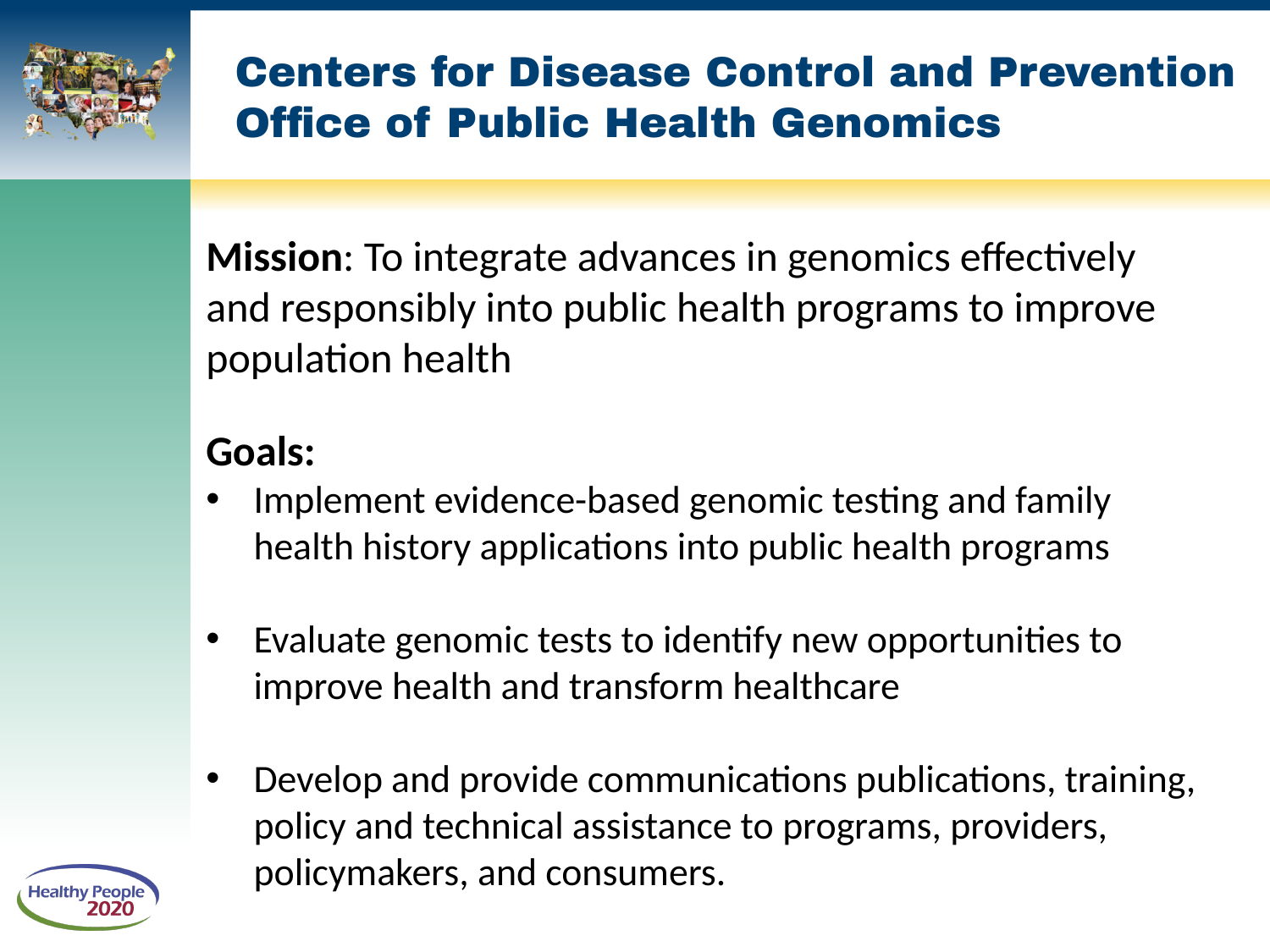

# Centers for Disease Control and Prevention Office of Public Health Genomics

Mission: To integrate advances in genomics effectively and responsibly into public health programs to improve population health

Goals:
Implement evidence-based genomic testing and family health history applications into public health programs

Evaluate genomic tests to identify new opportunities to improve health and transform healthcare

Develop and provide communications publications, training, policy and technical assistance to programs, providers, policymakers, and consumers.